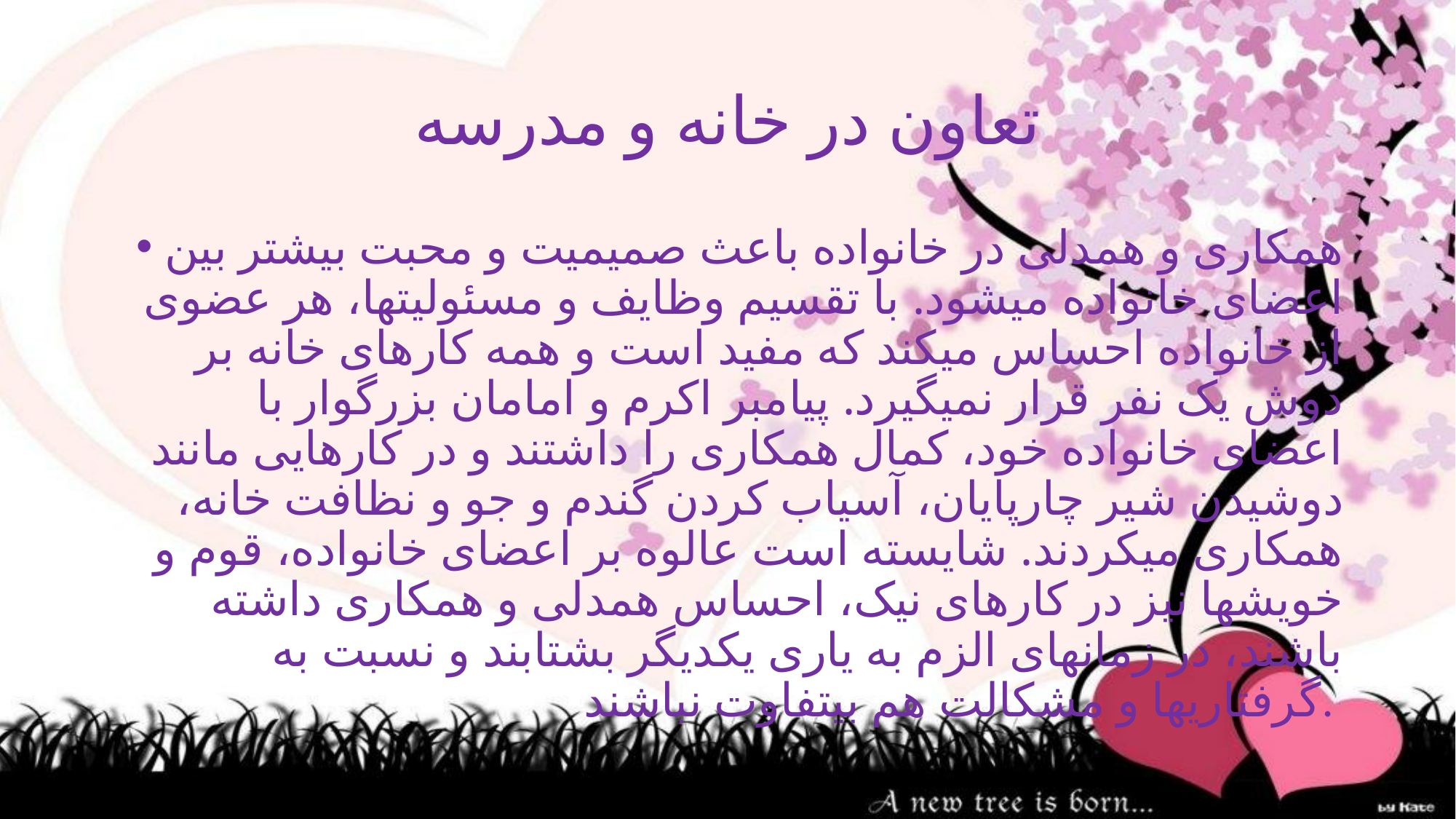

# تعاون در خانه و مدرسه
همکاری و همدلی در خانواده باعث صمیمیت و محبت بیشتر بین اعضای خانواده میشود. با تقسیم وظایف و مسئولیتها، هر عضوی از خانواده احساس میکند که مفید است و همه کارهای خانه بر دوش یک نفر قرار نمیگیرد. پیامبر اکرم و امامان بزرگوار با اعضای خانواده خود، کمال همکاری را داشتند و در کارهایی مانند دوشیدن شیر چارپایان، آسیاب کردن گندم و جو و نظافت خانه، همکاری میکردند. شایسته است عالوه بر اعضای خانواده، قوم و خویشها نیز در کارهای نیک، احساس همدلی و همکاری داشته باشند، در زمانهای الزم به یاری یکدیگر بشتابند و نسبت به گرفتاریها و مشکالت هم بیتفاوت نباشند.